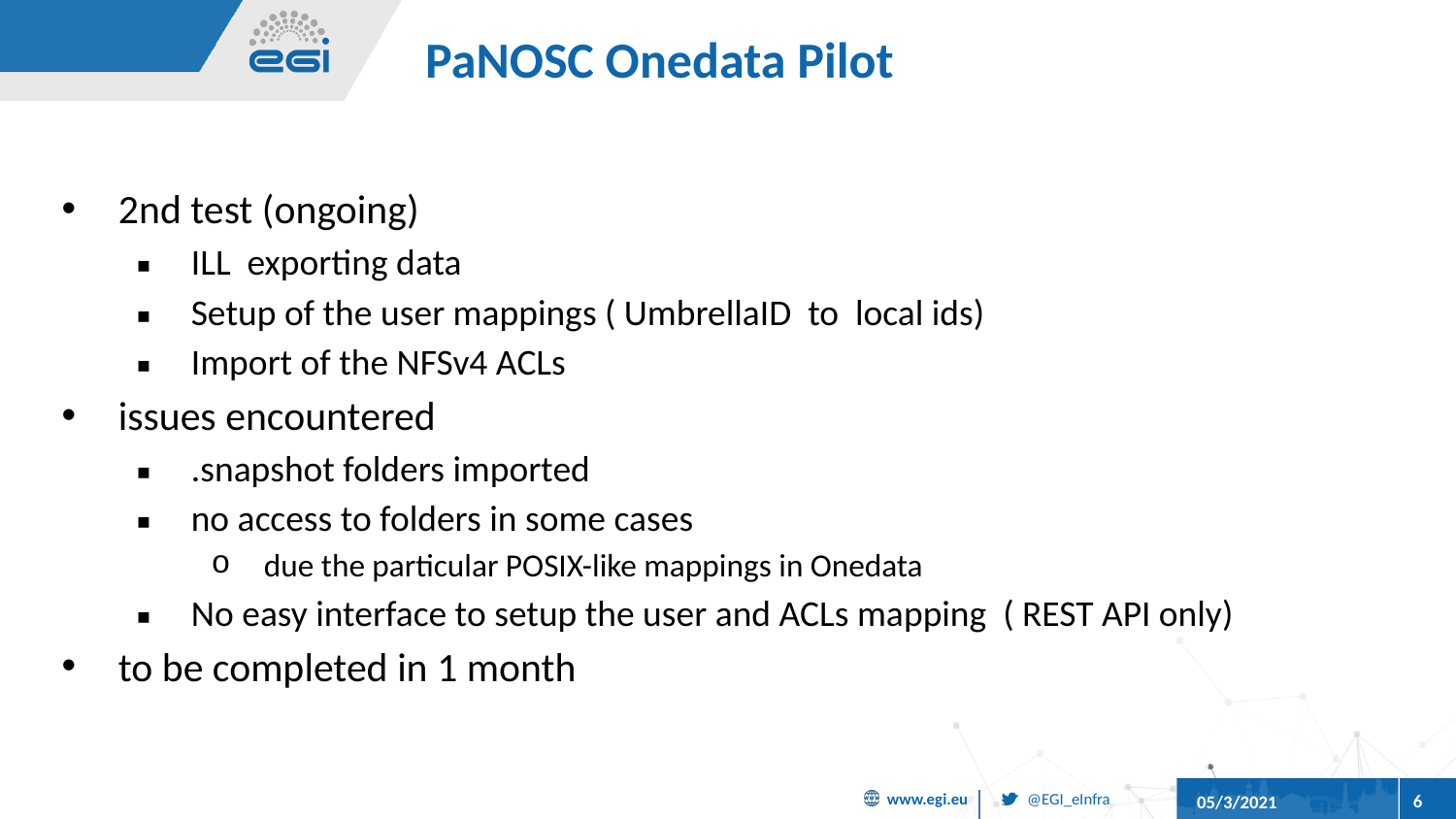

# PaNOSC Onedata Pilot

2nd test (ongoing)
ILL  exporting data
Setup of the user mappings ( UmbrellaID  to  local ids)
Import of the NFSv4 ACLs
issues encountered
.snapshot folders imported
no access to folders in some cases
due the particular POSIX-like mappings in Onedata
No easy interface to setup the user and ACLs mapping  ( REST API only)
to be completed in 1 month